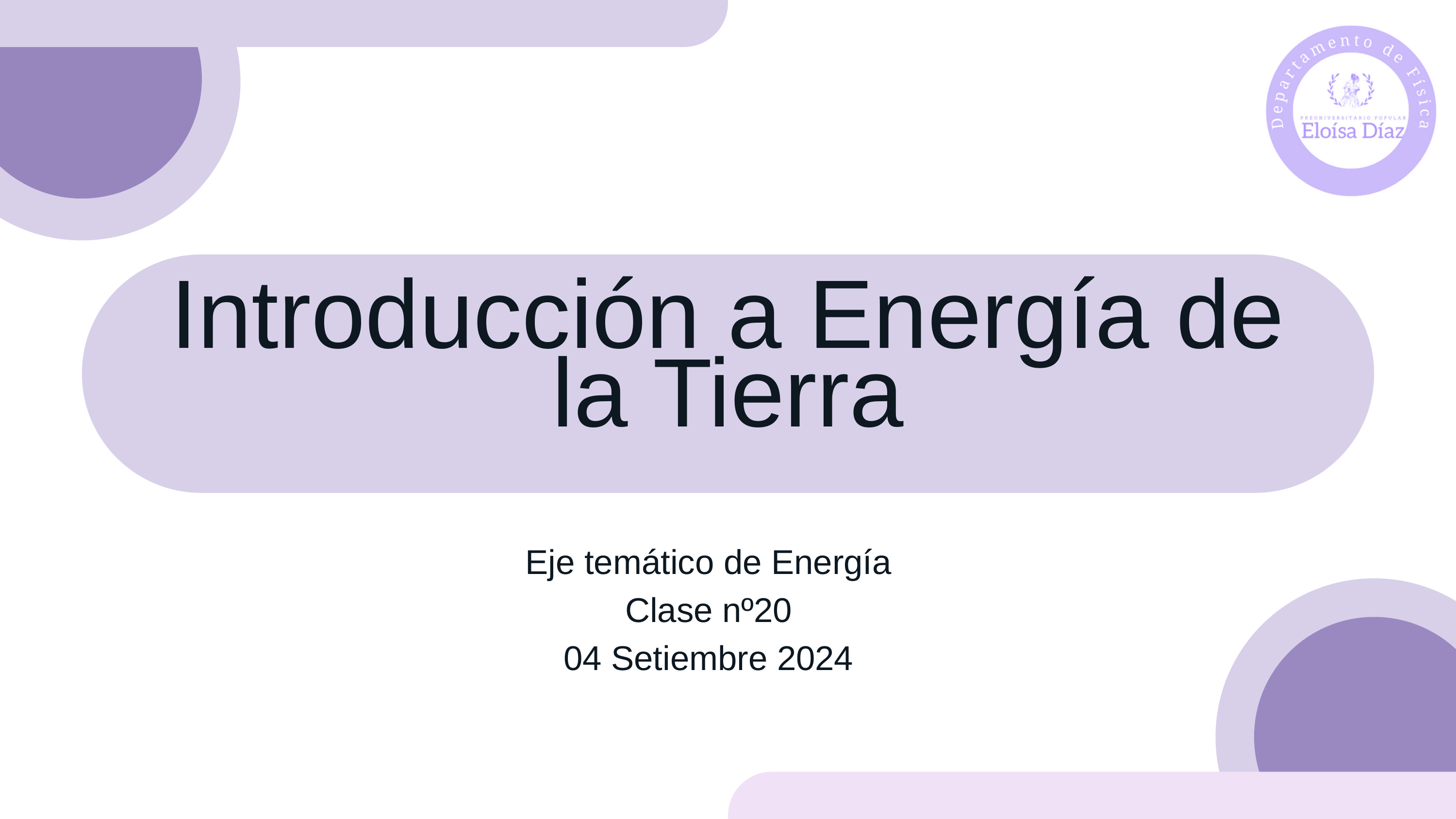

Introducción a Energía de la Tierra
Eje temático de Energía
Clase nº20
04 Setiembre 2024